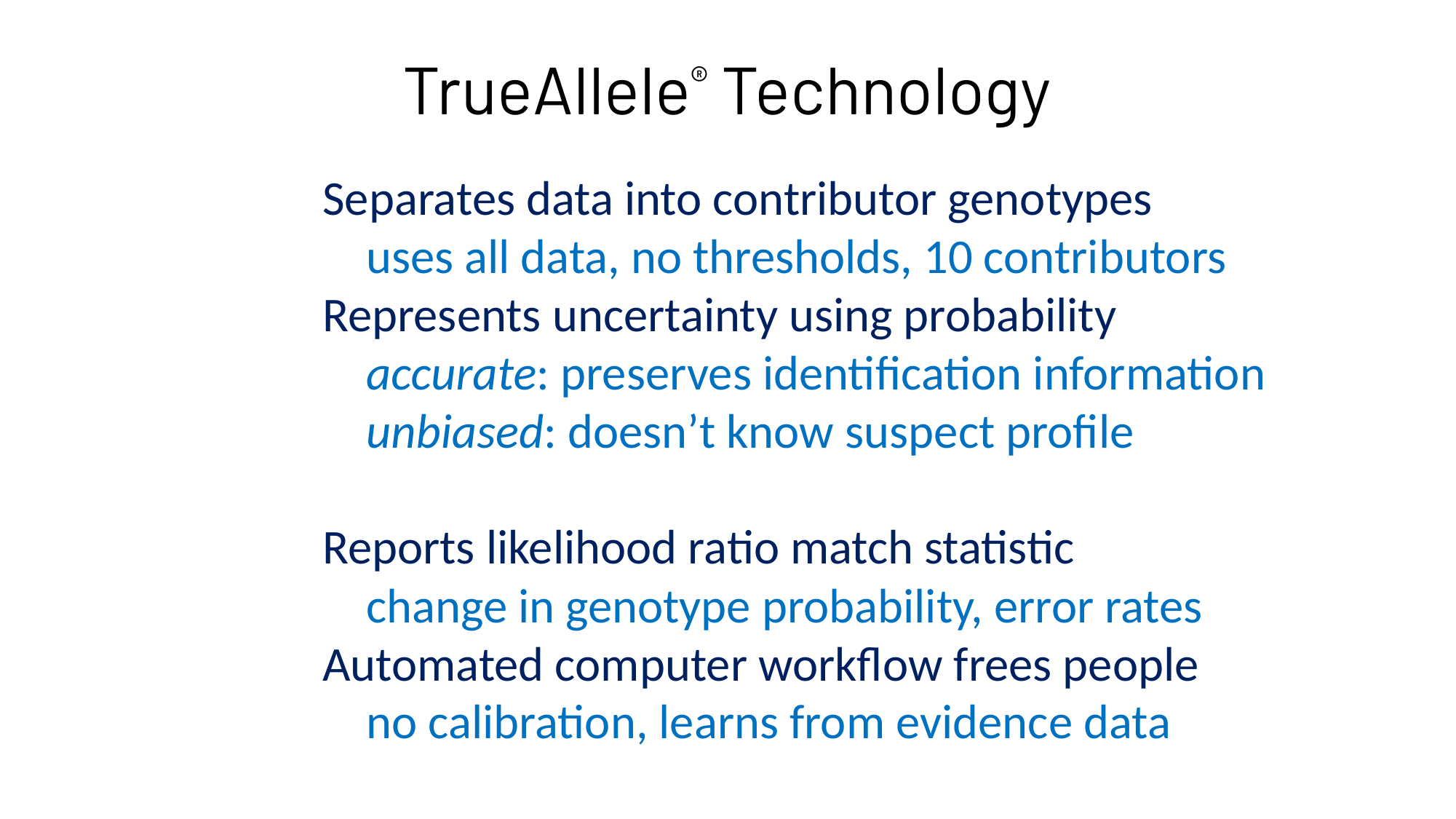

# TrueAllele® Technology
Separates data into contributor genotypes
    uses all data, no thresholds, 10 contributors
Represents uncertainty using probability
    accurate: preserves identification information
    unbiased: doesn’t know suspect profile

Reports likelihood ratio match statistic
    change in genotype probability, error rates
Automated computer workflow frees people
    no calibration, learns from evidence data